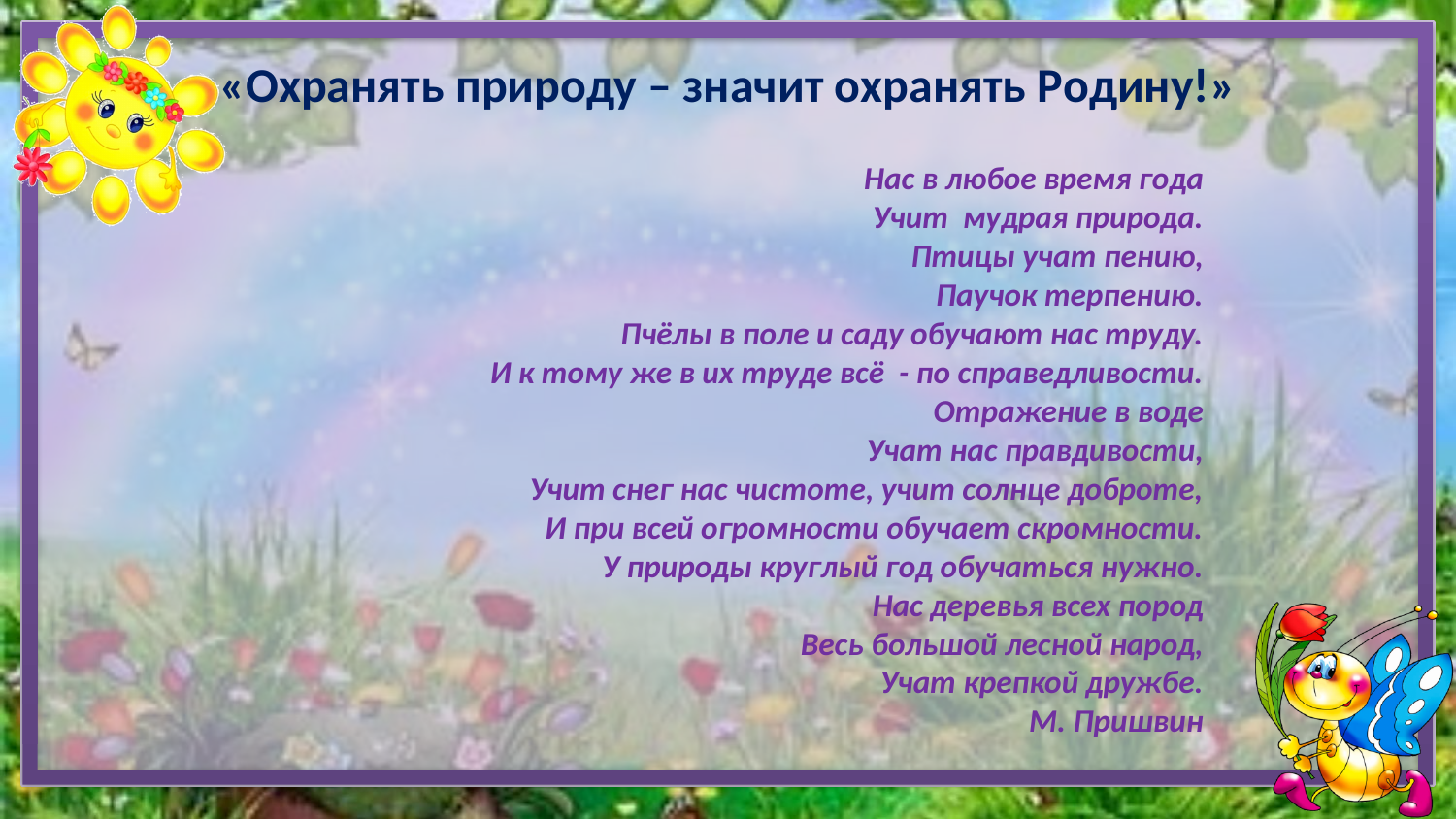

«Охранять природу – значит охранять Родину!»
 Нас в любое время года
Учит  мудрая природа.
Птицы учат пению,
Паучок терпению.
Пчёлы в поле и саду обучают нас труду.
И к тому же в их труде всё  - по справедливости.
Отражение в воде
Учат нас правдивости,
Учит снег нас чистоте, учит солнце доброте,
И при всей огромности обучает скромности.
У природы круглый год обучаться нужно.
Нас деревья всех пород
Весь большой лесной народ,
Учат крепкой дружбе.
                            М. Пришвин